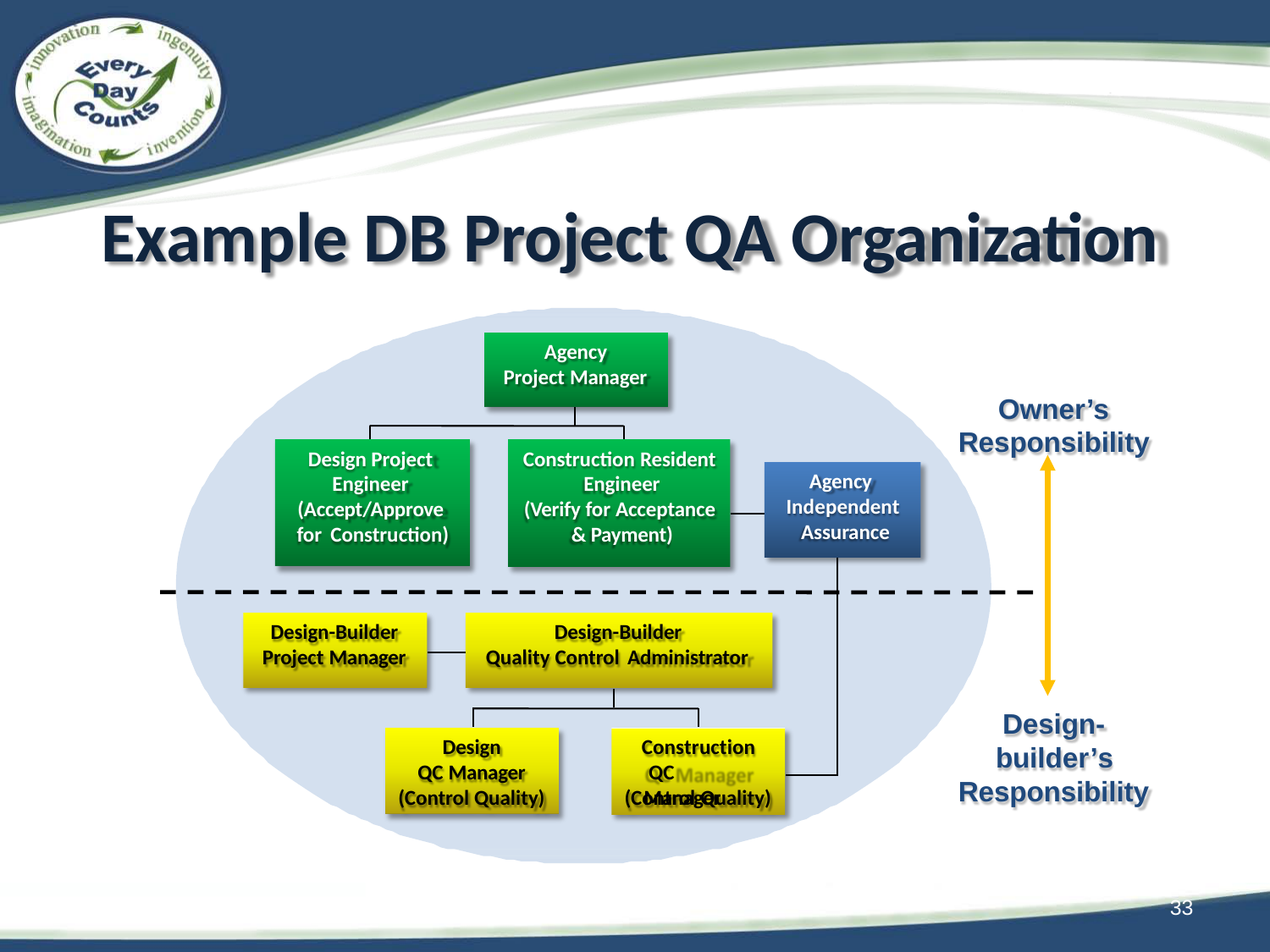

# Example DB Project QA Organization

Agency  Project Manager

Owner’s  Responsibility

Design Project  Engineer  (Accept/Approve  for Construction)
Construction Resident  Engineer
(Verify for Acceptance  & Payment)

Agency  Independent  Assurance

Design-Builder  Project Manager
Design-Builder  Quality Control Administrator

Design-  builder’s

Design  QC Manager
Construction  QC Manager

Responsibility

(Control Quality)
(Control Quality)
33